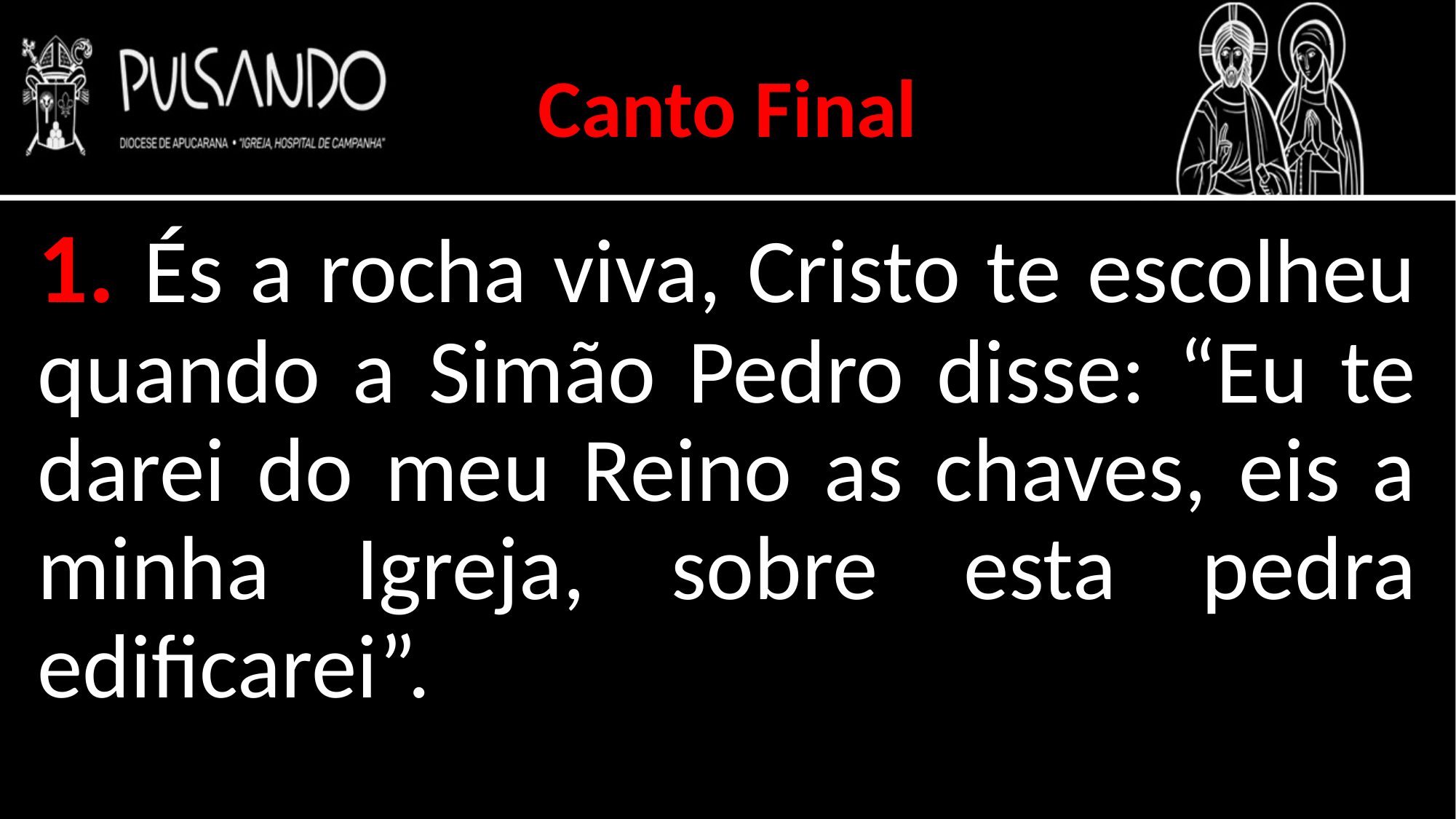

Canto Final
1. És a rocha viva, Cristo te escolheu quando a Simão Pedro disse: “Eu te darei do meu Reino as chaves, eis a minha Igreja, sobre esta pedra edificarei”.